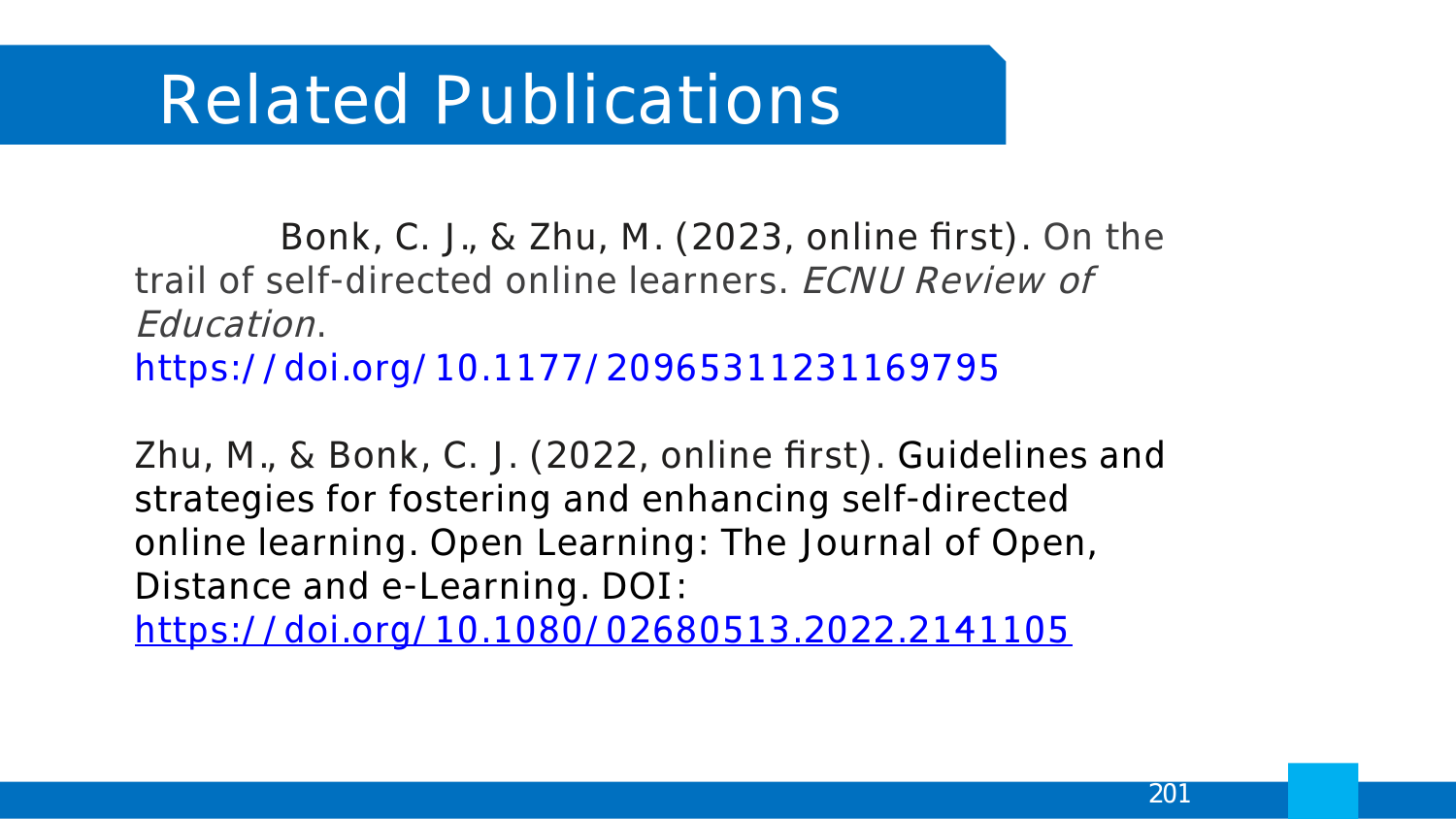

Related Publications
	Bonk, C. J., & Zhu, M. (2023, online first). On the trail of self-directed online learners. ECNU Review of Education. https://doi.org/10.1177/20965311231169795

Zhu, M., & Bonk, C. J. (2022, online first). Guidelines and strategies for fostering and enhancing self-directed online learning. Open Learning: The Journal of Open, Distance and e-Learning. DOI: https://doi.org/10.1080/02680513.2022.2141105
201